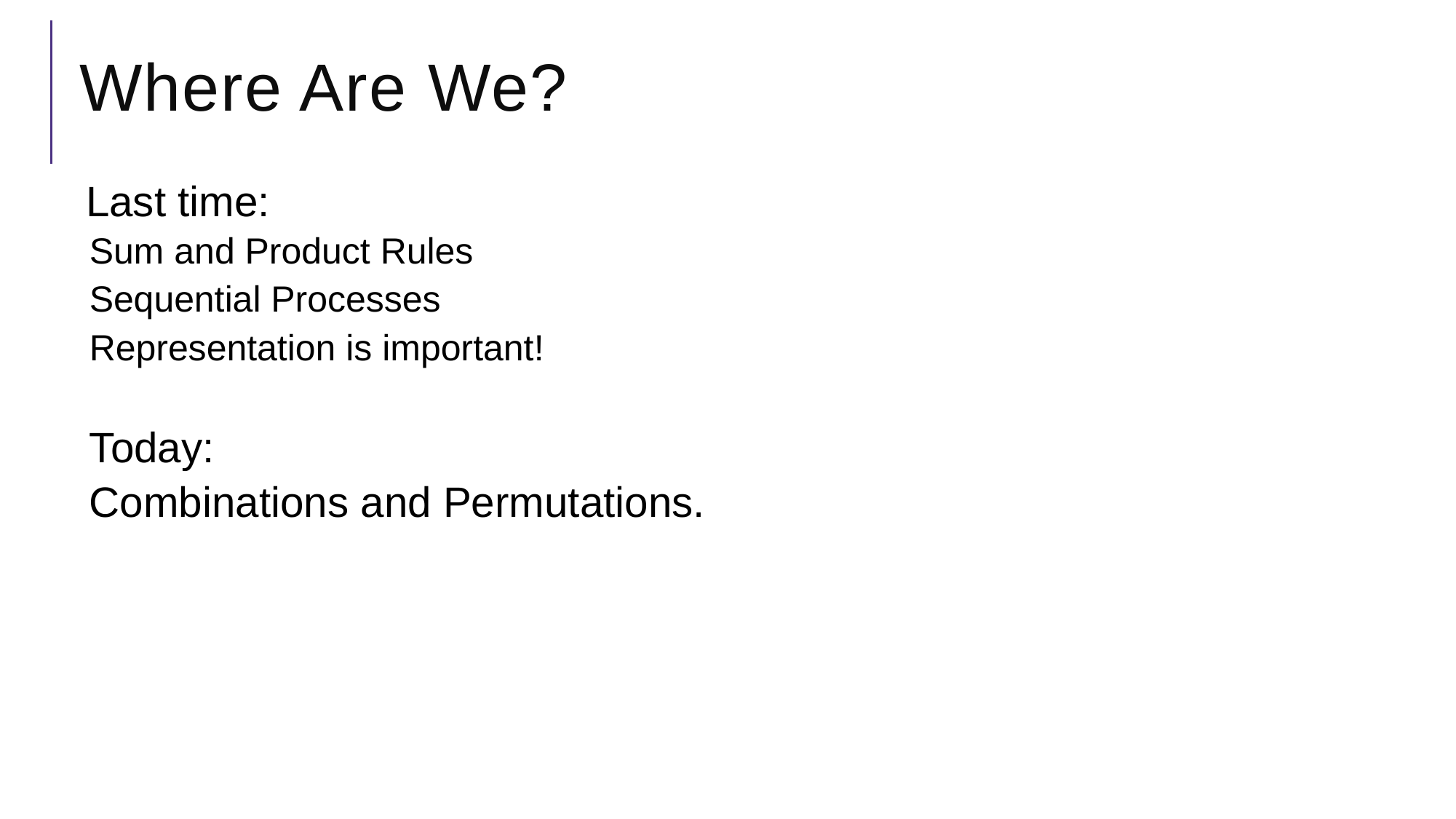

# Where Are We?
Last time:
Sum and Product Rules
Sequential Processes
Representation is important!

Today:
Combinations and Permutations.